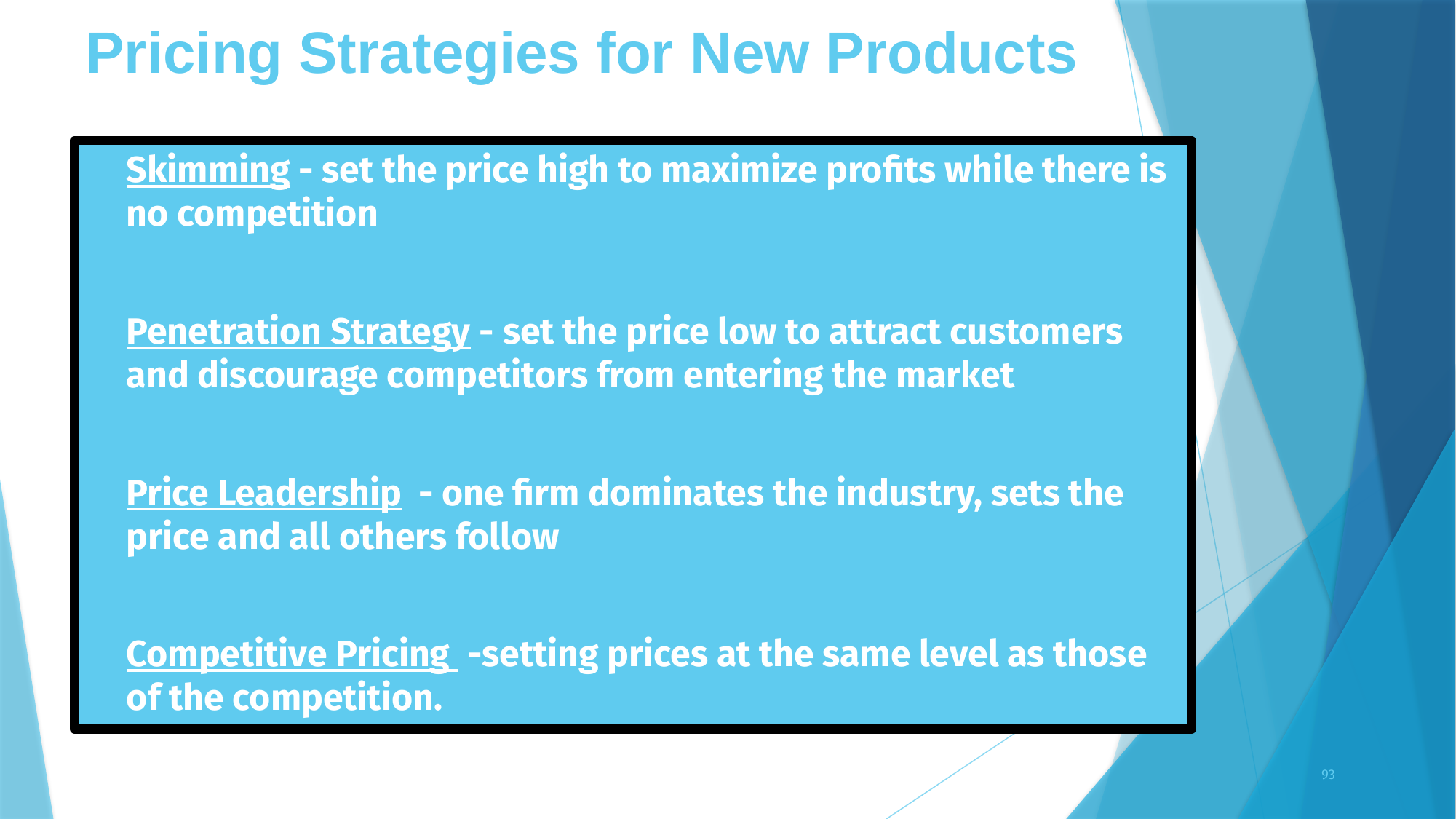

# Pricing Strategies for New Products
Skimming - set the price high to maximize profits while there is no competition

Penetration Strategy - set the price low to attract customers and discourage competitors from entering the market

Price Leadership  - one firm dominates the industry, sets the price and all others follow

Competitive Pricing  -setting prices at the same level as those of the competition.
93